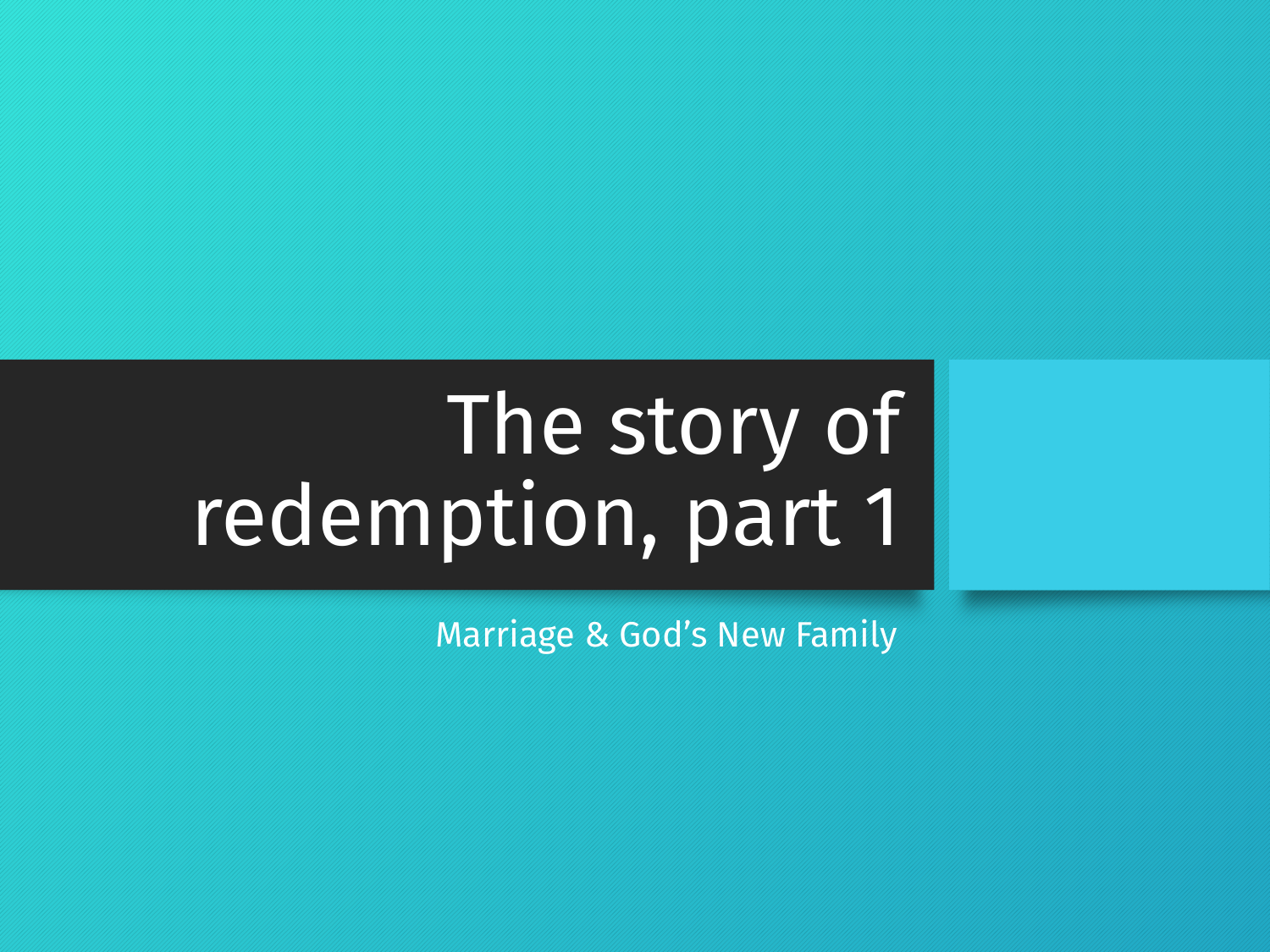

# The story of redemption, part 1
Marriage & God’s New Family